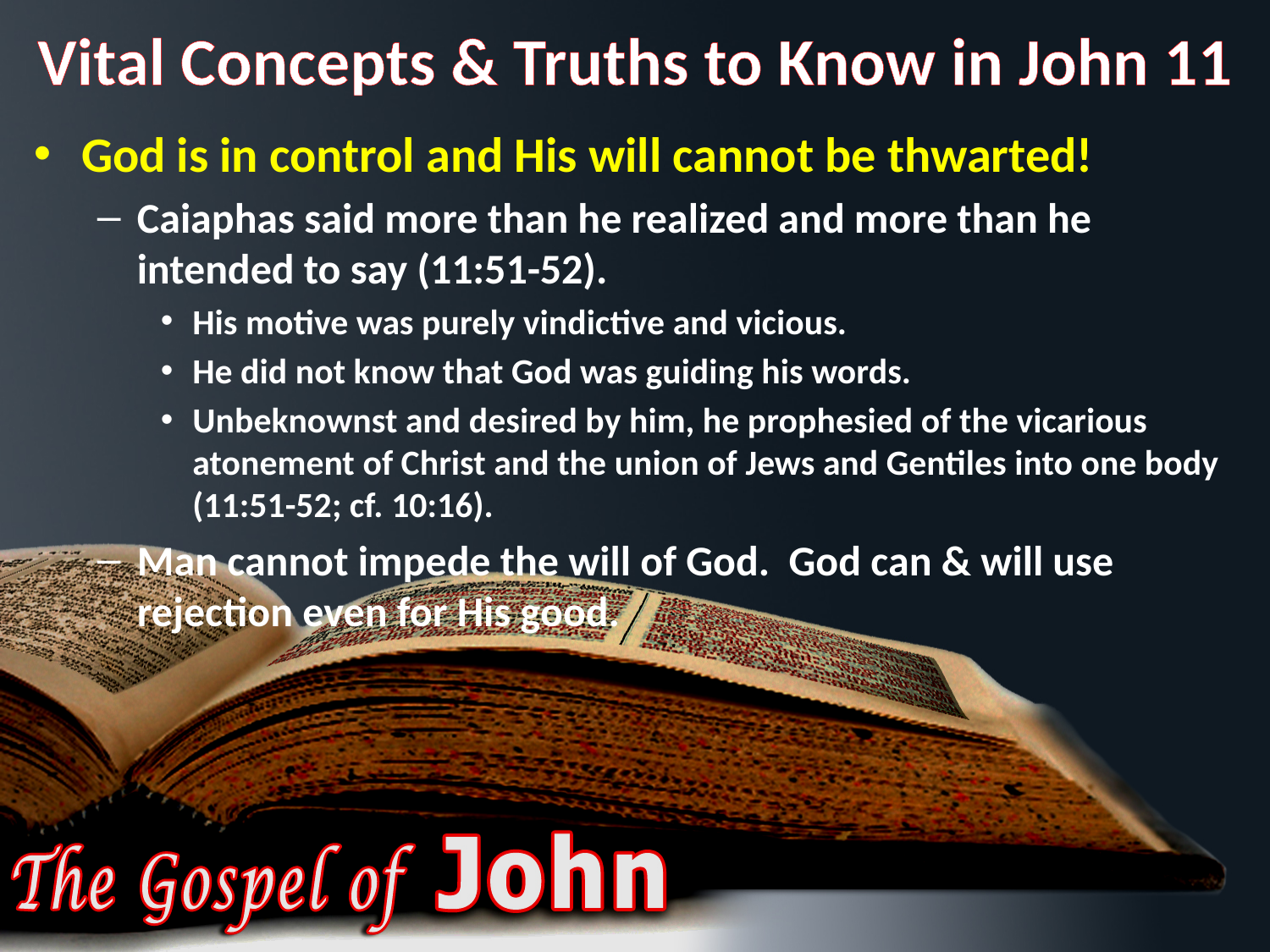

# Vital Concepts & Truths to Know in John 11
God is in control and His will cannot be thwarted!
Caiaphas said more than he realized and more than he intended to say (11:51-52).
His motive was purely vindictive and vicious.
He did not know that God was guiding his words.
Unbeknownst and desired by him, he prophesied of the vicarious atonement of Christ and the union of Jews and Gentiles into one body (11:51-52; cf. 10:16).
Man cannot impede the will of God.  God can & will use rejection even for His good.